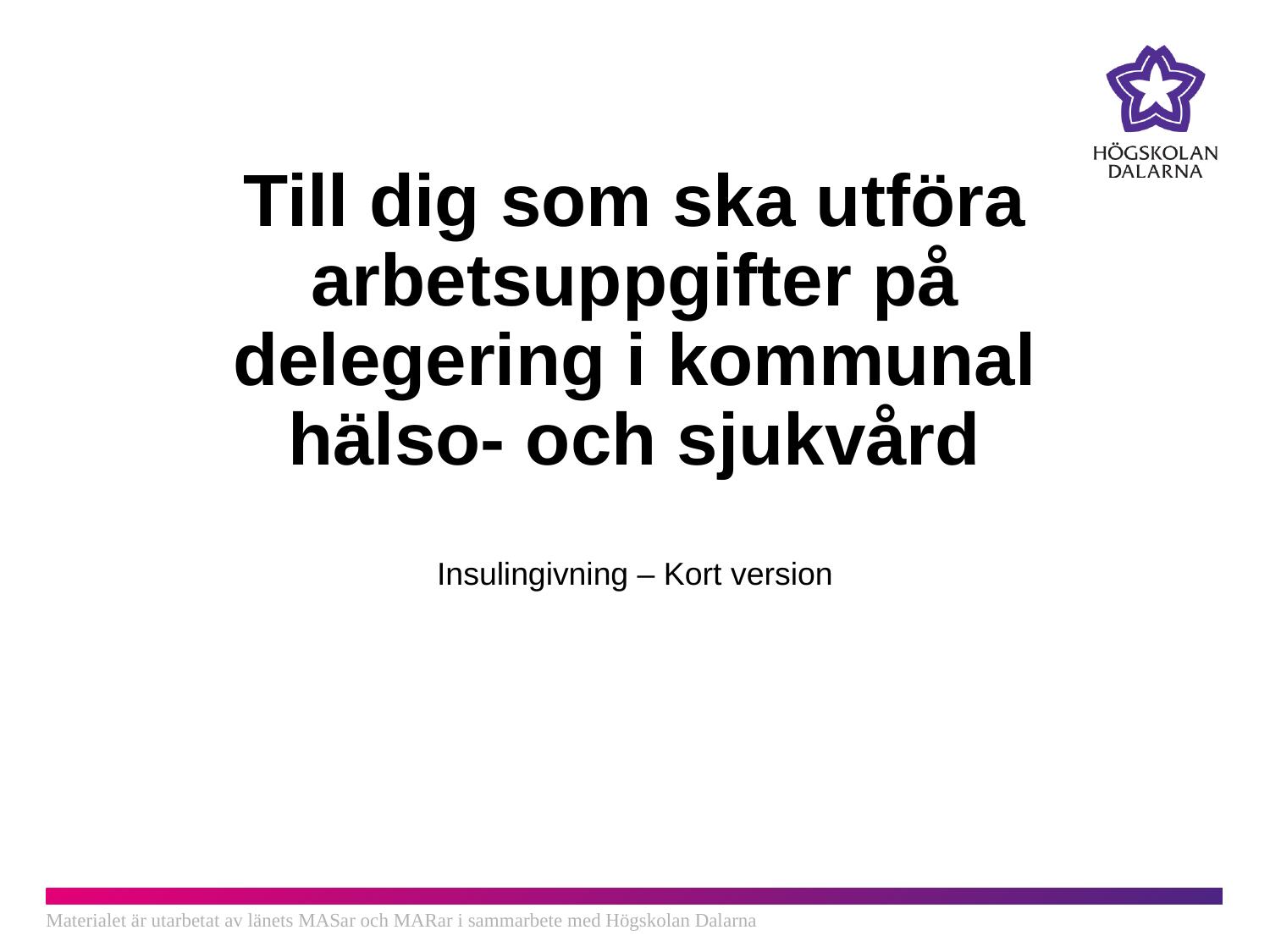

# Till dig som ska utföra arbetsuppgifter på delegering i kommunal hälso- och sjukvård

Insulingivning – Kort version

Materialet är utarbetat av länets MASar och MARar i sammarbete med Högskolan Dalarna